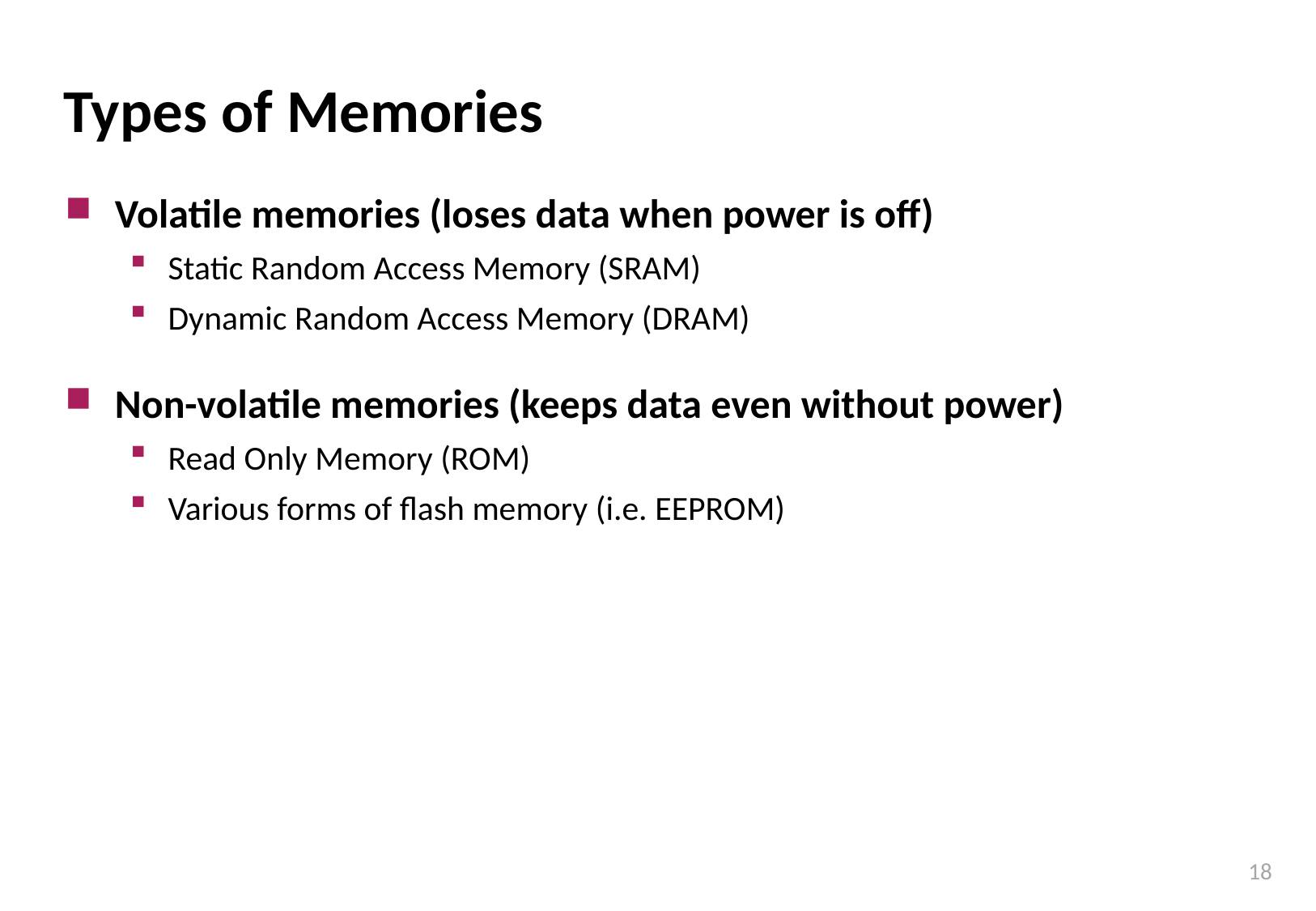

# Types of Memories

Volatile memories (loses data when power is off)
Static Random Access Memory (SRAM)
Dynamic Random Access Memory (DRAM)
Non-volatile memories (keeps data even without power)
Read Only Memory (ROM)
Various forms of flash memory (i.e. EEPROM)